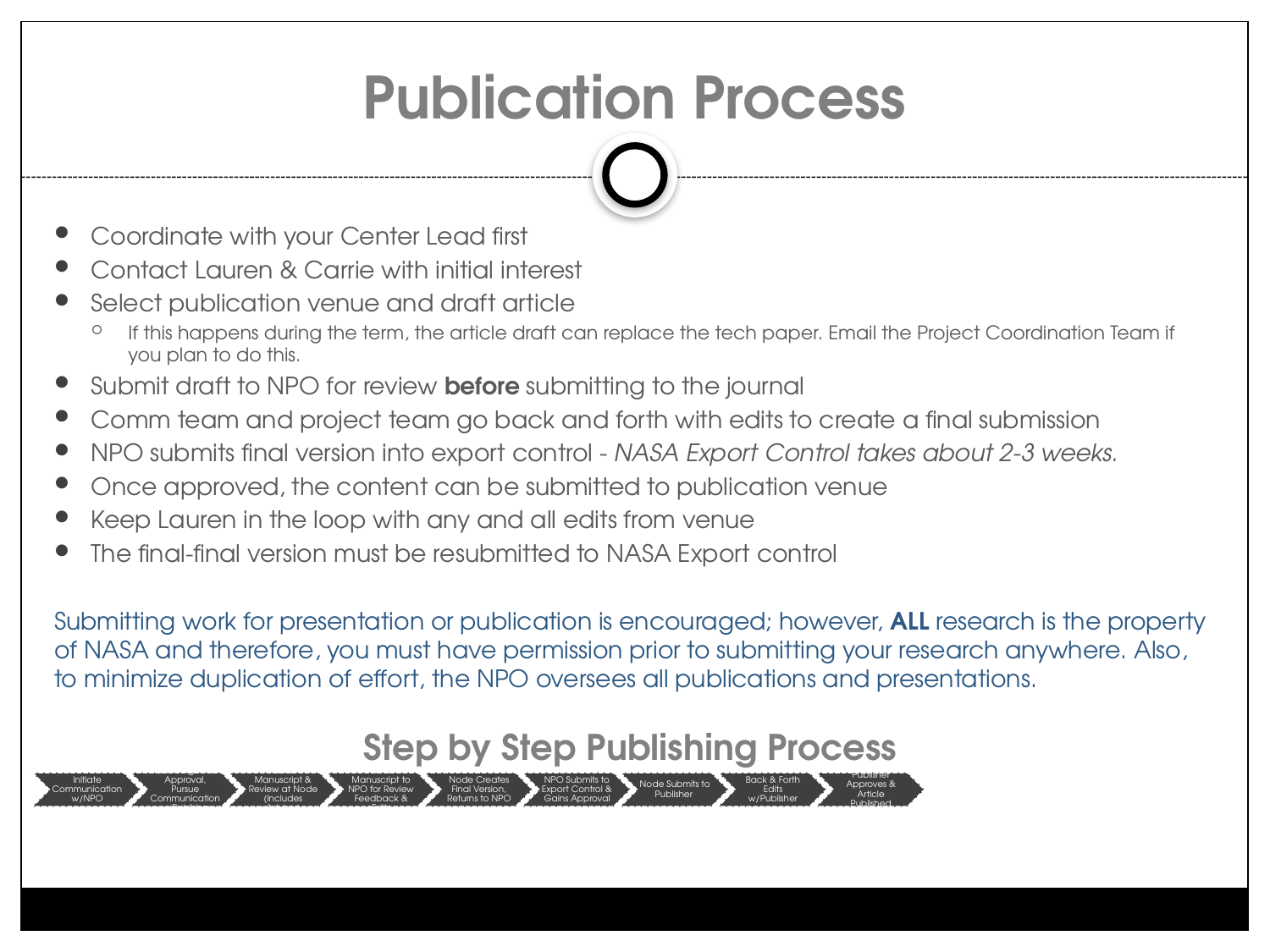

# Publication Process
Coordinate with your Center Lead first
Contact Lauren & Carrie with initial interest
Select publication venue and draft article
If this happens during the term, the article draft can replace the tech paper. Email the Project Coordination Team if you plan to do this.
Submit draft to NPO for review before submitting to the journal
Comm team and project team go back and forth with edits to create a final submission
NPO submits final version into export control - NASA Export Control takes about 2-3 weeks.
Once approved, the content can be submitted to publication venue
Keep Lauren in the loop with any and all edits from venue
The final-final version must be resubmitted to NASA Export control

Submitting work for presentation or publication is encouraged; however, ALL research is the property of NASA and therefore, you must have permission prior to submitting your research anywhere. Also, to minimize duplication of effort, the NPO oversees all publications and presentations.

Step by Step Publishing Process
Initiate Communication w/NPO
Following NPO Approval, Pursue Communication w/Publisher
Write Manuscript & Review at Node (Includes Advisor)
Send Manuscript to NPO for Review Feedback & Edits
Node Creates Final Version, Returns to NPO
NPO Submits to Export Control & Gains Approval
Node Submits to Publisher
Back & Forth Edits w/Publisher
Publisher Approves & Article Published